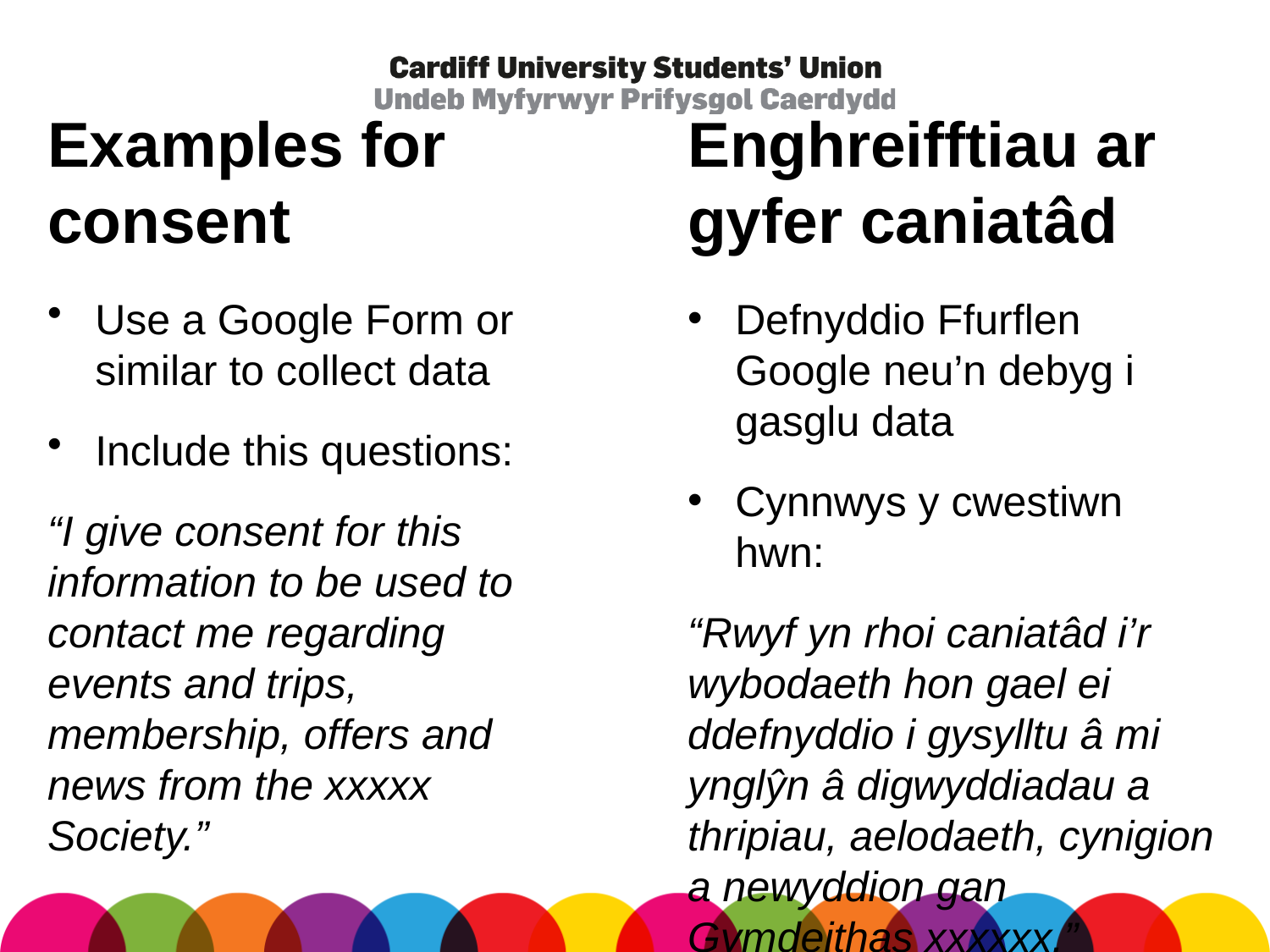

# Examples for consent
Enghreifftiau ar gyfer caniatâd
Use a Google Form or similar to collect data
Include this questions:
“I give consent for this information to be used to contact me regarding events and trips, membership, offers and news from the xxxxx Society.”
Defnyddio Ffurflen Google neu’n debyg i gasglu data
Cynnwys y cwestiwn hwn:
“Rwyf yn rhoi caniatâd i’r wybodaeth hon gael ei ddefnyddio i gysylltu â mi ynglŷn â digwyddiadau a thripiau, aelodaeth, cynigion a newyddion gan Gymdeithas xxxxxx.”